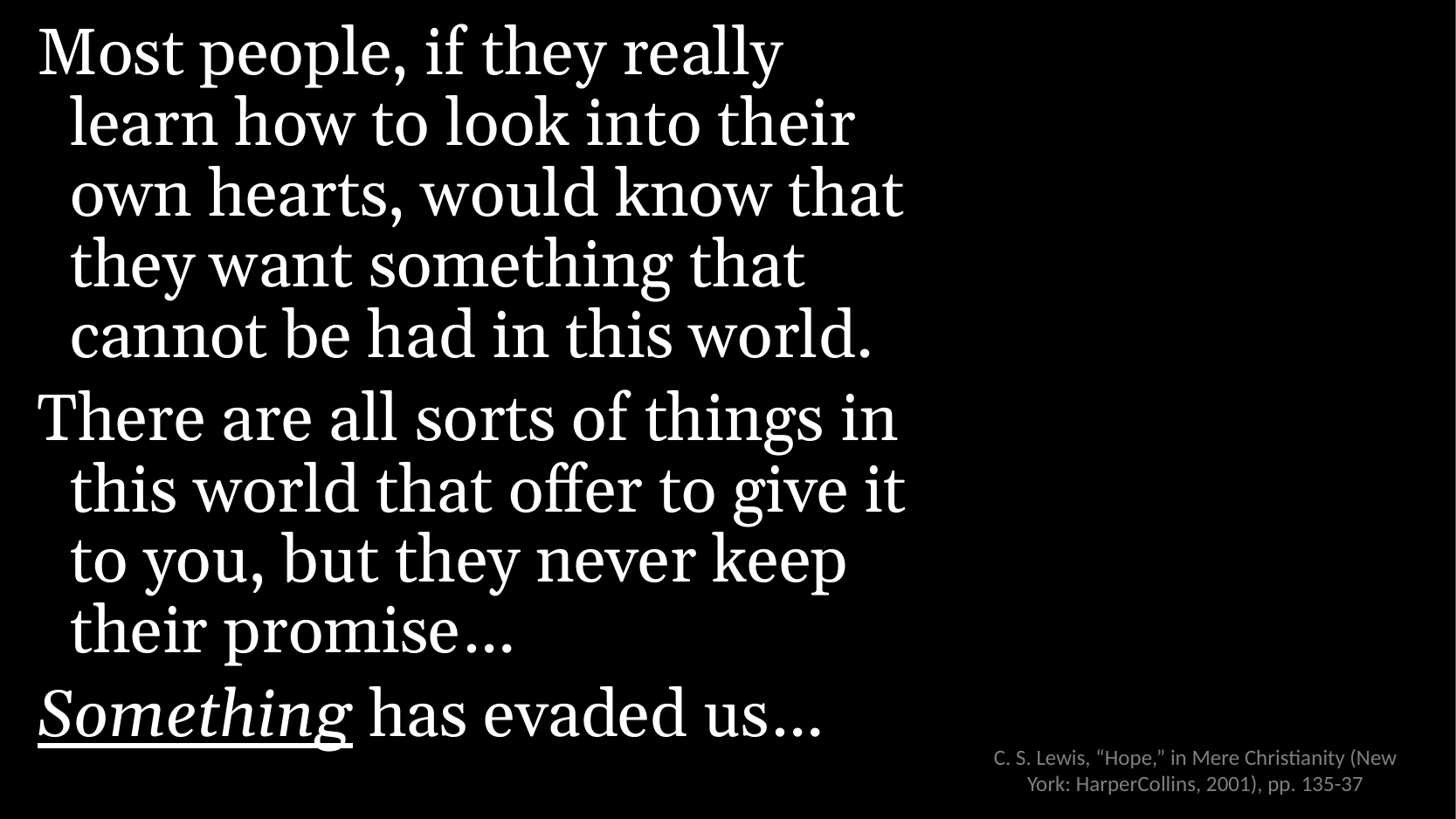

Most people, if they really learn how to look into their own hearts, would know that they want something that cannot be had in this world.
There are all sorts of things in this world that offer to give it to you, but they never keep their promise…
Something has evaded us…
# C. S. Lewis, “Hope,” in Mere Christianity (New York: HarperCollins, 2001), pp. 135-37